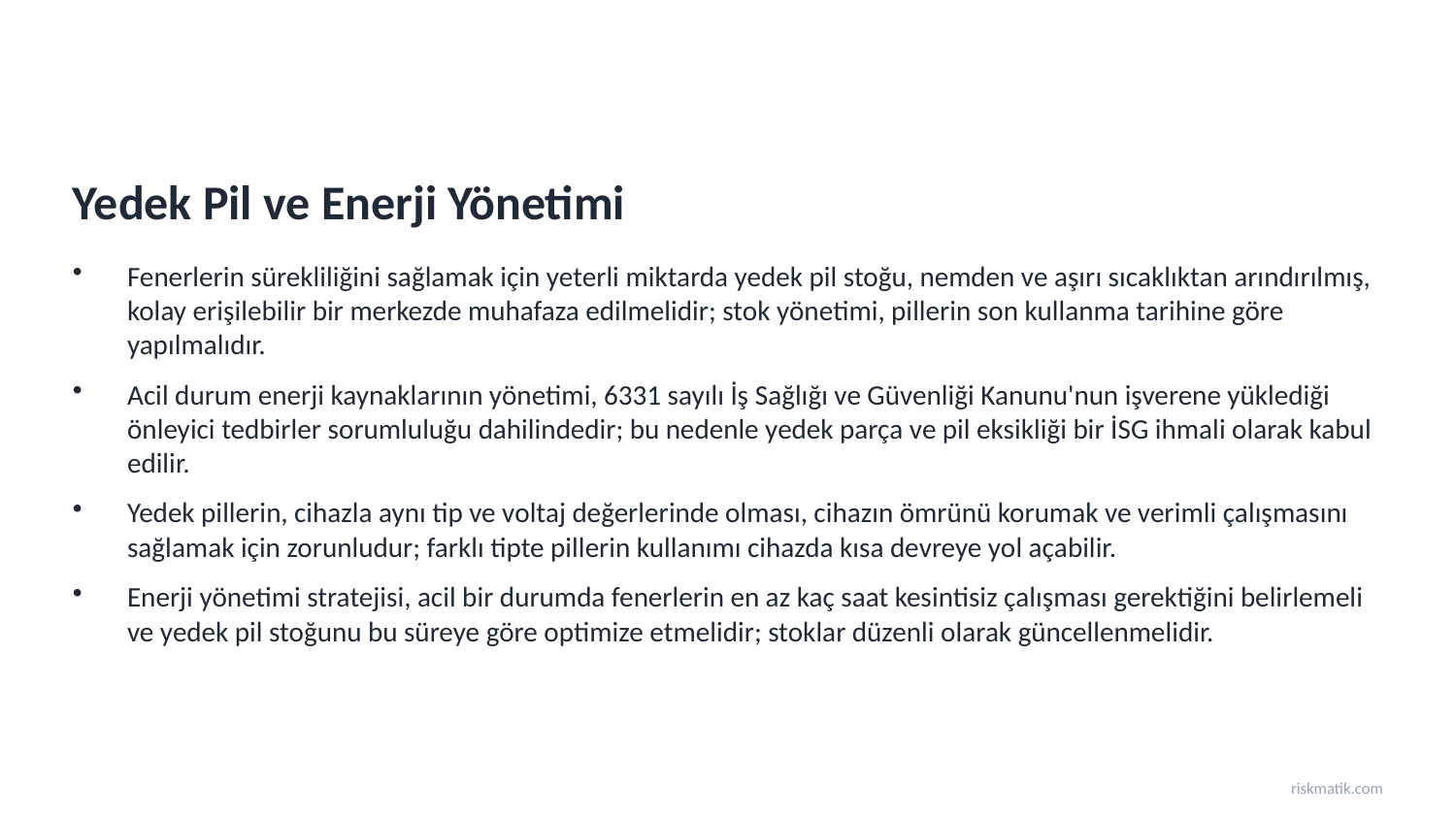

Yedek Pil ve Enerji Yönetimi
Fenerlerin sürekliliğini sağlamak için yeterli miktarda yedek pil stoğu, nemden ve aşırı sıcaklıktan arındırılmış, kolay erişilebilir bir merkezde muhafaza edilmelidir; stok yönetimi, pillerin son kullanma tarihine göre yapılmalıdır.
Acil durum enerji kaynaklarının yönetimi, 6331 sayılı İş Sağlığı ve Güvenliği Kanunu'nun işverene yüklediği önleyici tedbirler sorumluluğu dahilindedir; bu nedenle yedek parça ve pil eksikliği bir İSG ihmali olarak kabul edilir.
Yedek pillerin, cihazla aynı tip ve voltaj değerlerinde olması, cihazın ömrünü korumak ve verimli çalışmasını sağlamak için zorunludur; farklı tipte pillerin kullanımı cihazda kısa devreye yol açabilir.
Enerji yönetimi stratejisi, acil bir durumda fenerlerin en az kaç saat kesintisiz çalışması gerektiğini belirlemeli ve yedek pil stoğunu bu süreye göre optimize etmelidir; stoklar düzenli olarak güncellenmelidir.
riskmatik.com